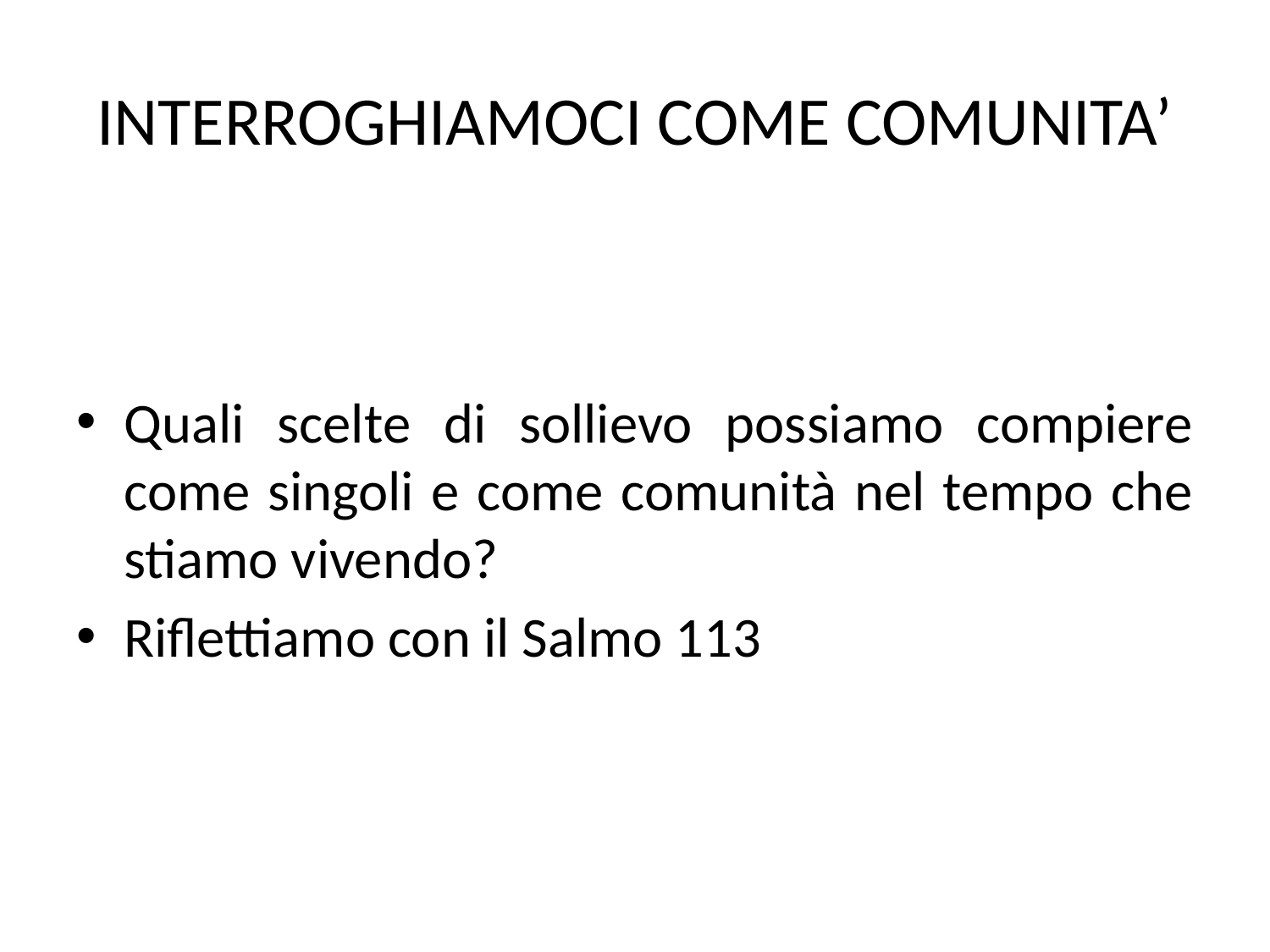

# INTERROGHIAMOCI COME COMUNITA’

Quali scelte di sollievo possiamo compiere come singoli e come comunità nel tempo che stiamo vivendo?
Riflettiamo con il Salmo 113